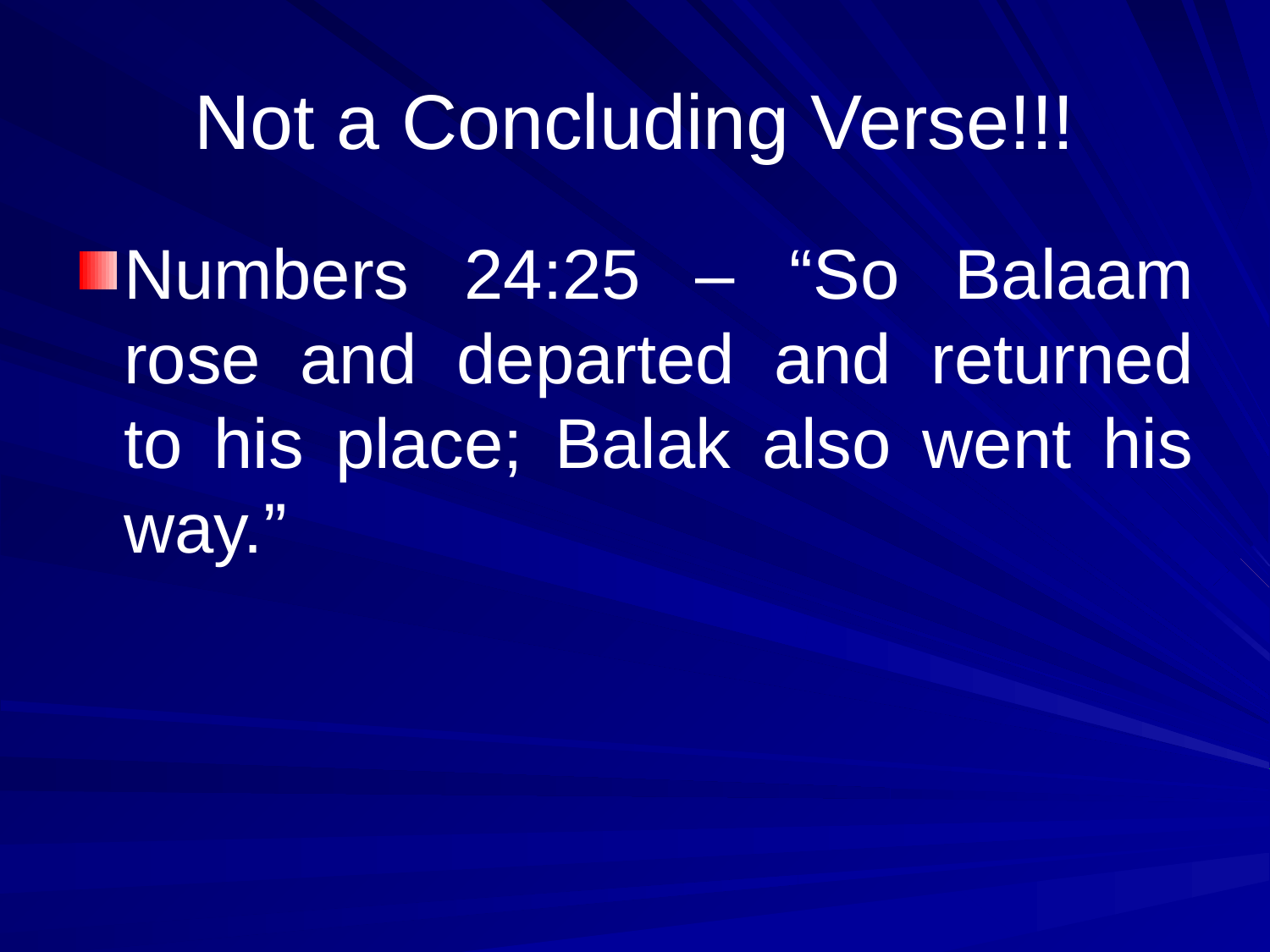

# Not a Concluding Verse!!!
Numbers 24:25 – “So Balaam rose and departed and returned to his place; Balak also went his way.”